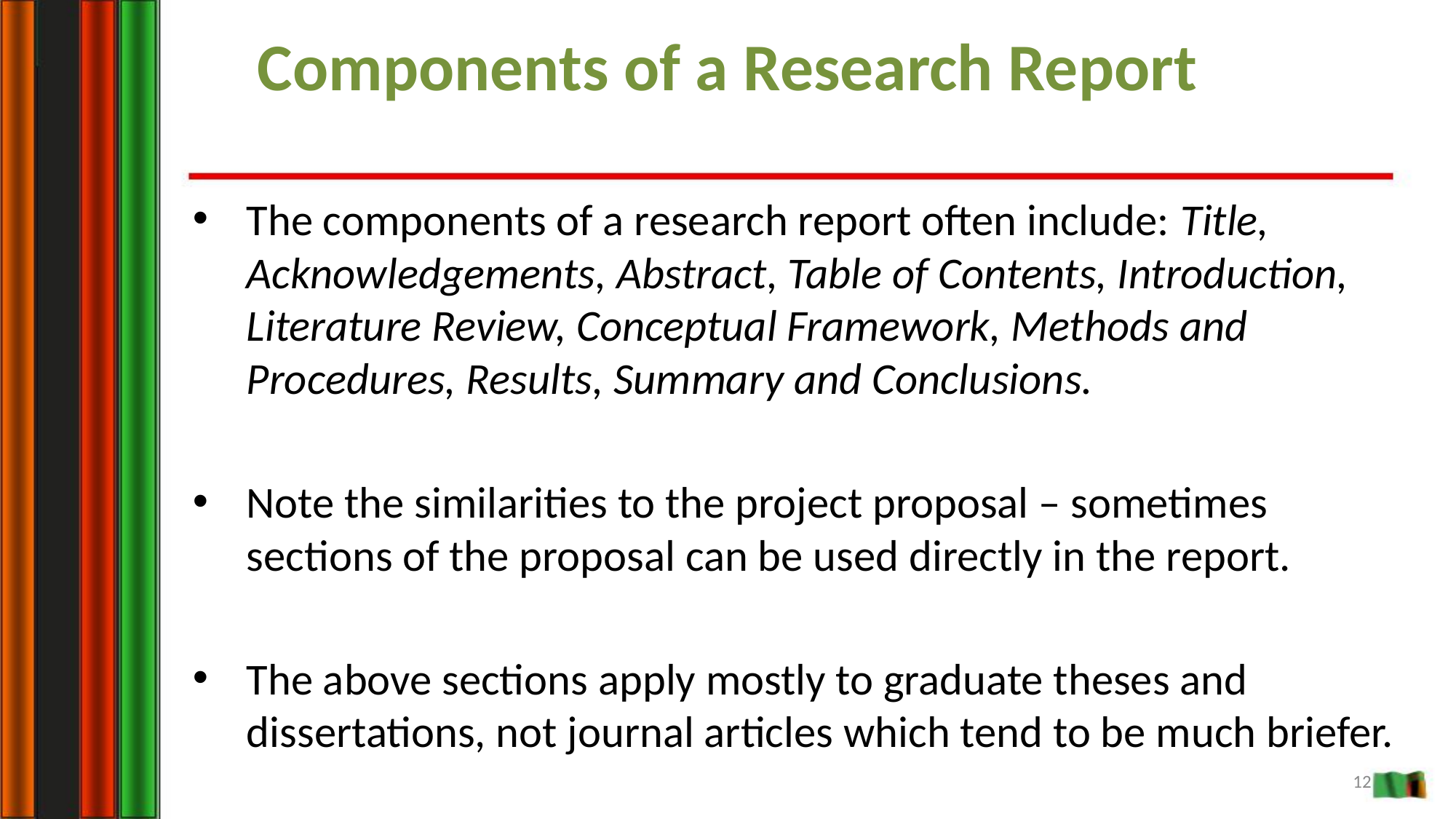

# Components of a Research Report
The components of a research report often include: Title, Acknowledgements, Abstract, Table of Contents, Introduction, Literature Review, Conceptual Framework, Methods and Procedures, Results, Summary and Conclusions.

Note the similarities to the project proposal – sometimes sections of the proposal can be used directly in the report.

The above sections apply mostly to graduate theses and dissertations, not journal articles which tend to be much briefer.
12